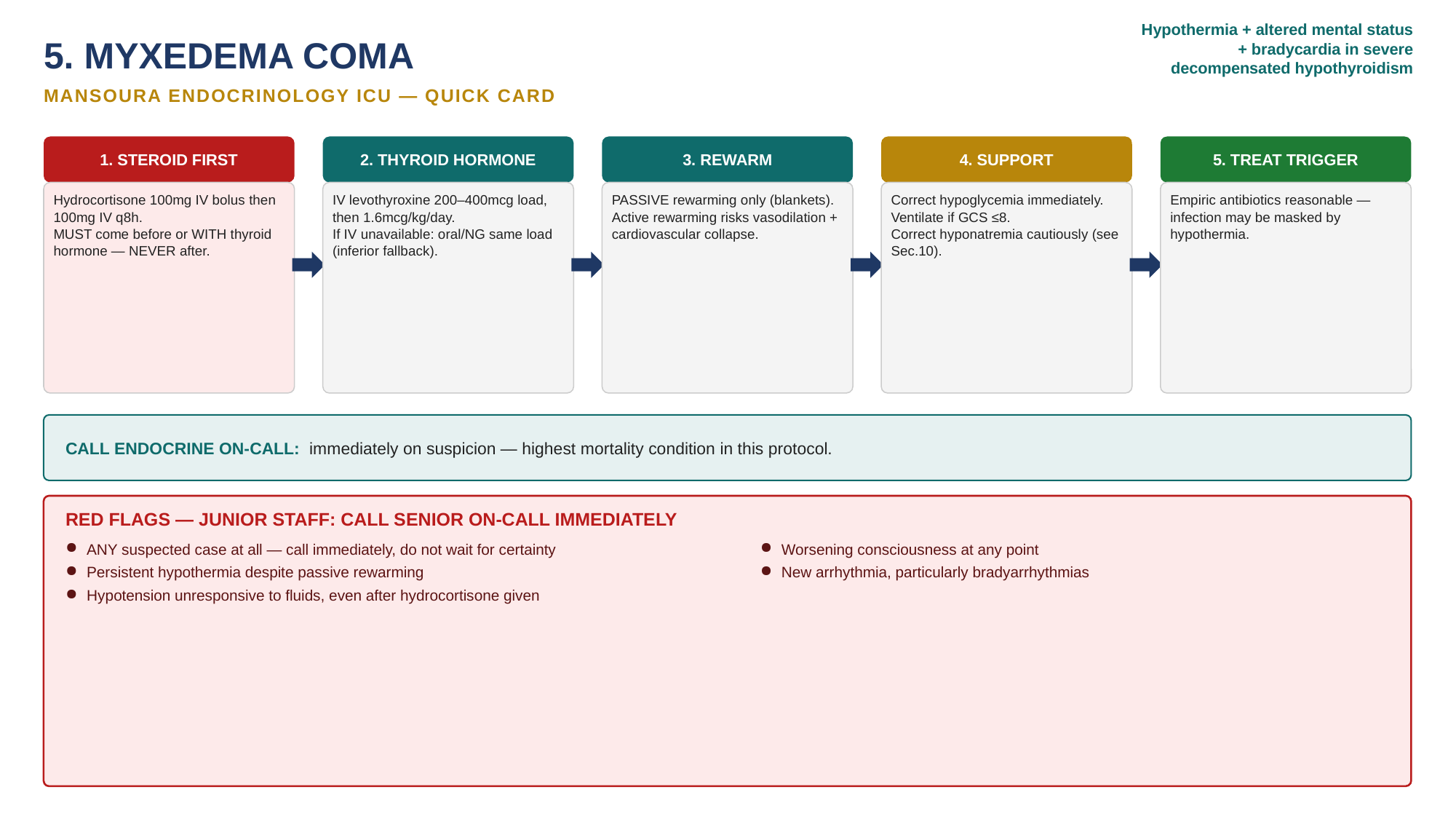

Hypothermia + altered mental status
+ bradycardia in severe
decompensated hypothyroidism
5. MYXEDEMA COMA
MANSOURA ENDOCRINOLOGY ICU — QUICK CARD

1. STEROID FIRST

2. THYROID HORMONE

3. REWARM

4. SUPPORT

5. TREAT TRIGGER

Hydrocortisone 100mg IV bolus then 100mg IV q8h.
MUST come before or WITH thyroid hormone — NEVER after.
IV levothyroxine 200–400mcg load, then 1.6mcg/kg/day.
If IV unavailable: oral/NG same load (inferior fallback).
PASSIVE rewarming only (blankets).
Active rewarming risks vasodilation + cardiovascular collapse.
Correct hypoglycemia immediately.
Ventilate if GCS ≤8.
Correct hyponatremia cautiously (see Sec.10).
Empiric antibiotics reasonable — infection may be masked by hypothermia.

CALL ENDOCRINE ON-CALL:  immediately on suspicion — highest mortality condition in this protocol.

RED FLAGS — JUNIOR STAFF: CALL SENIOR ON-CALL IMMEDIATELY
ANY suspected case at all — call immediately, do not wait for certainty
Persistent hypothermia despite passive rewarming
Hypotension unresponsive to fluids, even after hydrocortisone given
Worsening consciousness at any point
New arrhythmia, particularly bradyarrhythmias